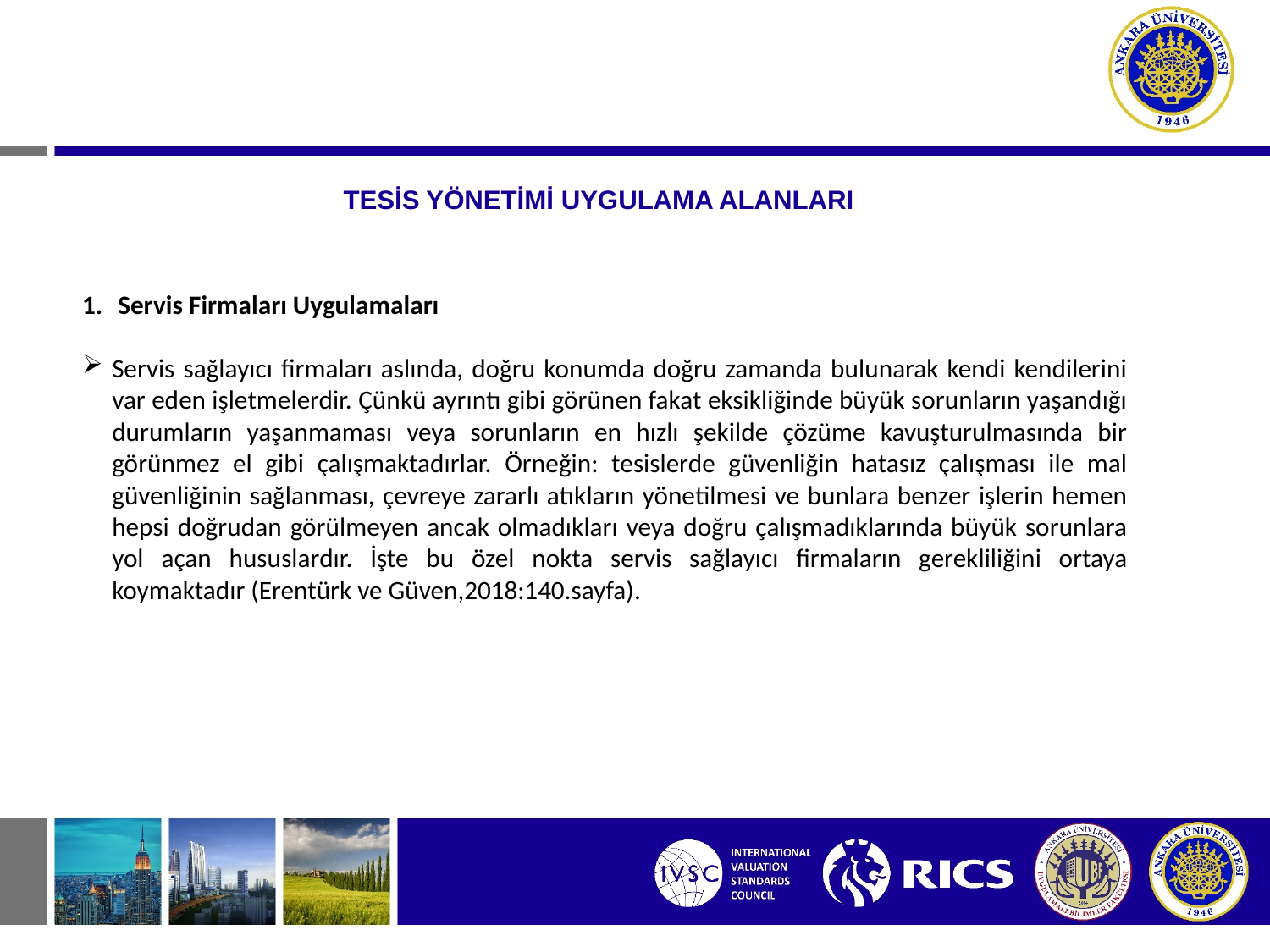

# TESİS YÖNETİMİ UYGULAMA ALANLARI

Servis Firmaları Uygulamaları

Servis sağlayıcı firmaları aslında, doğru konumda doğru zamanda bulunarak kendi kendilerini var eden işletmelerdir. Çünkü ayrıntı gibi görünen fakat eksikliğinde büyük sorunların yaşandığı durumların yaşanmaması veya sorunların en hızlı şekilde çözüme kavuşturulmasında bir görünmez el gibi çalışmaktadırlar. Örneğin: tesislerde güvenliğin hatasız çalışması ile mal güvenliğinin sağlanması, çevreye zararlı atıkların yönetilmesi ve bunlara benzer işlerin hemen hepsi doğrudan görülmeyen ancak olmadıkları veya doğru çalışmadıklarında büyük sorunlara yol açan hususlardır. İşte bu özel nokta servis sağlayıcı firmaların gerekliliğini ortaya koymaktadır (Erentürk ve Güven,2018:140.sayfa).